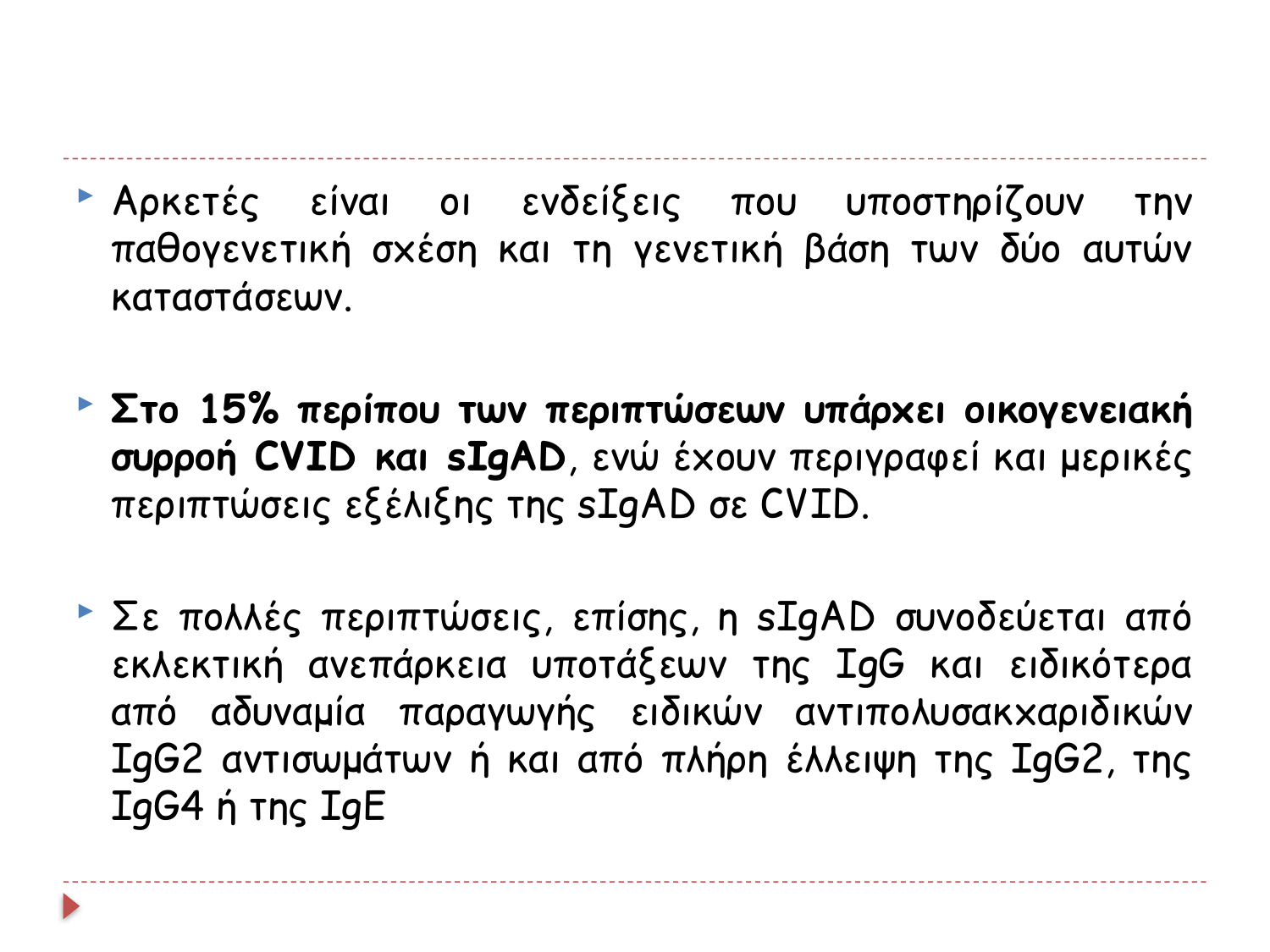

#
Αρκετές είναι οι ενδείξεις που υποστηρίζουν την παθογενετική σχέση και τη γενετική βάση των δύο αυτών καταστάσεων.

Στο 15% περίπου των περιπτώσεων υπάρχει οικογενειακή συρροή CVID και sIgAD, ενώ έχουν περιγραφεί και μερικές περιπτώσεις εξέλιξης της sIgAD σε CVID.

Σε πολλές περιπτώσεις, επίσης, η sIgAD συνοδεύεται από εκλεκτική ανεπάρκεια υποτάξεων της IgG και ειδικότερα από αδυναμία παραγωγής ειδικών αντιπολυσακχαριδικών IgG2 αντισωμάτων ή και από πλήρη έλλειψη της IgG2, της IgG4 ή της IgE